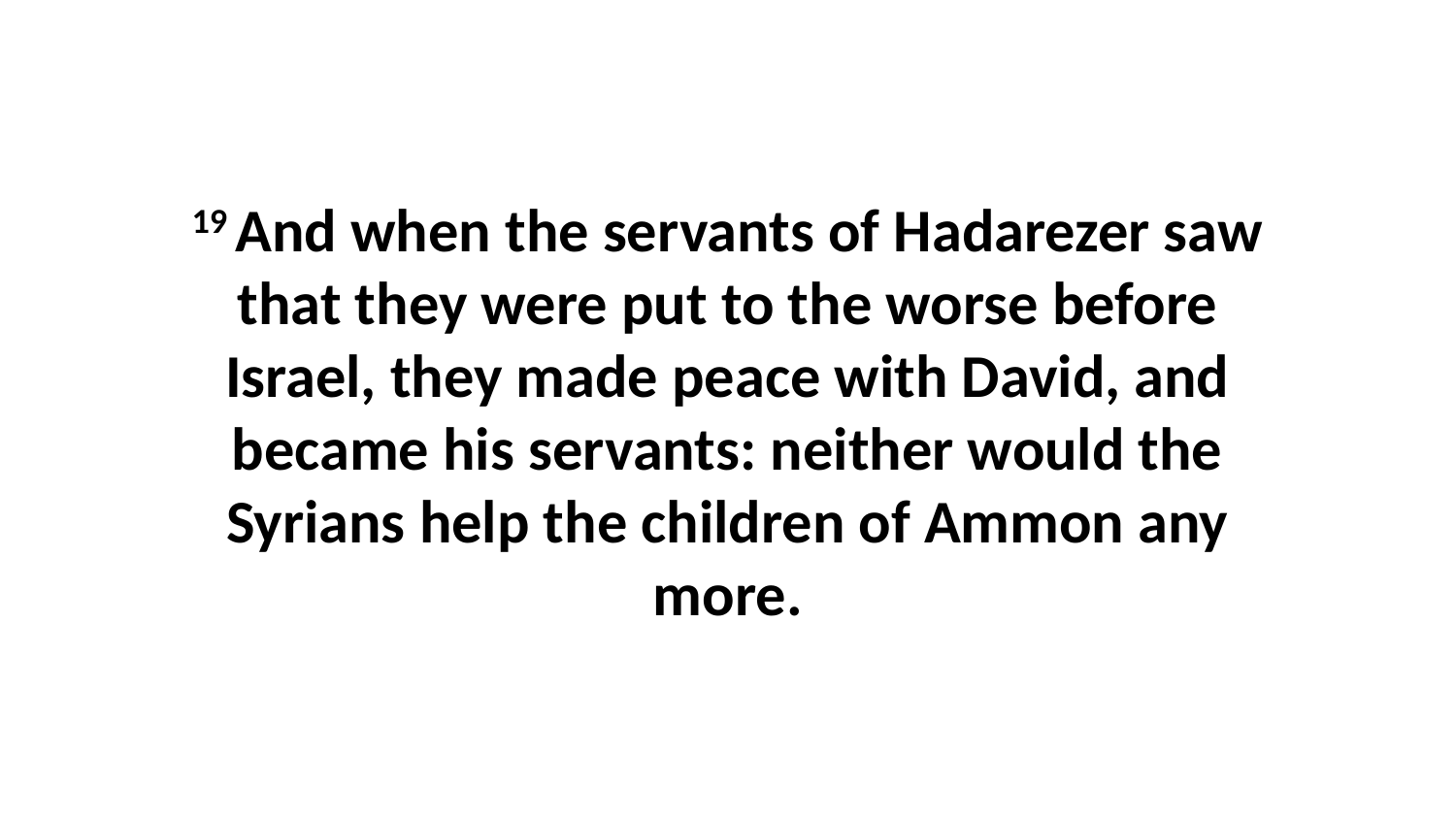

19 And when the servants of Hadarezer saw that they were put to the worse before Israel, they made peace with David, and became his servants: neither would the Syrians help the children of Ammon any more.